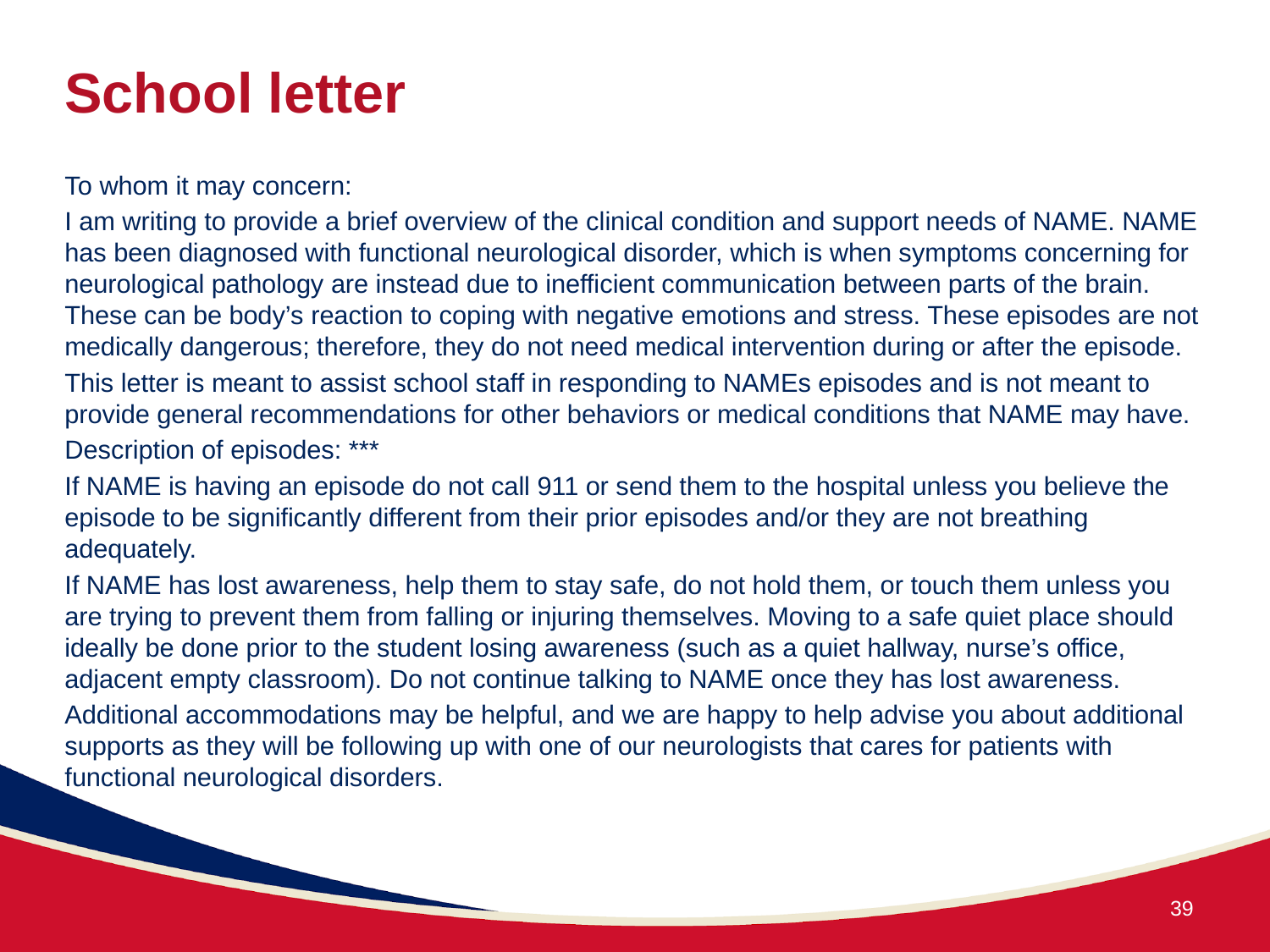

# School letter
To whom it may concern:
I am writing to provide a brief overview of the clinical condition and support needs of NAME. NAME has been diagnosed with functional neurological disorder, which is when symptoms concerning for neurological pathology are instead due to inefficient communication between parts of the brain. These can be body’s reaction to coping with negative emotions and stress. These episodes are not medically dangerous; therefore, they do not need medical intervention during or after the episode.
This letter is meant to assist school staff in responding to NAMEs episodes and is not meant to provide general recommendations for other behaviors or medical conditions that NAME may have.
Description of episodes: ***
If NAME is having an episode do not call 911 or send them to the hospital unless you believe the episode to be significantly different from their prior episodes and/or they are not breathing adequately.
If NAME has lost awareness, help them to stay safe, do not hold them, or touch them unless you are trying to prevent them from falling or injuring themselves. Moving to a safe quiet place should ideally be done prior to the student losing awareness (such as a quiet hallway, nurse’s office, adjacent empty classroom). Do not continue talking to NAME once they has lost awareness.
Additional accommodations may be helpful, and we are happy to help advise you about additional supports as they will be following up with one of our neurologists that cares for patients with functional neurological disorders.
39